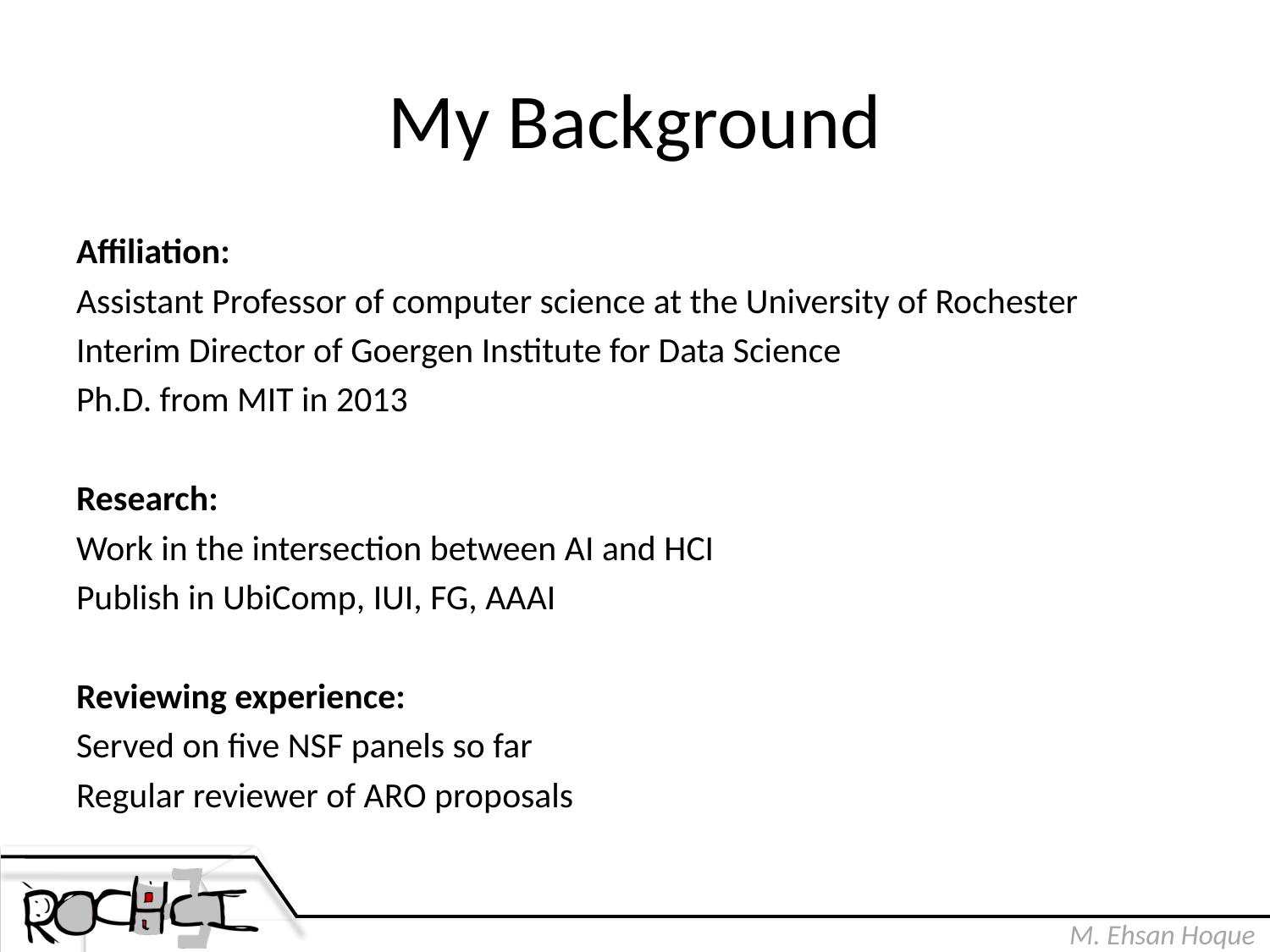

# My Background
Affiliation:
Assistant Professor of computer science at the University of Rochester
Interim Director of Goergen Institute for Data Science
Ph.D. from MIT in 2013

Research:
Work in the intersection between AI and HCI
Publish in UbiComp, IUI, FG, AAAI

Reviewing experience:
Served on five NSF panels so far
Regular reviewer of ARO proposals